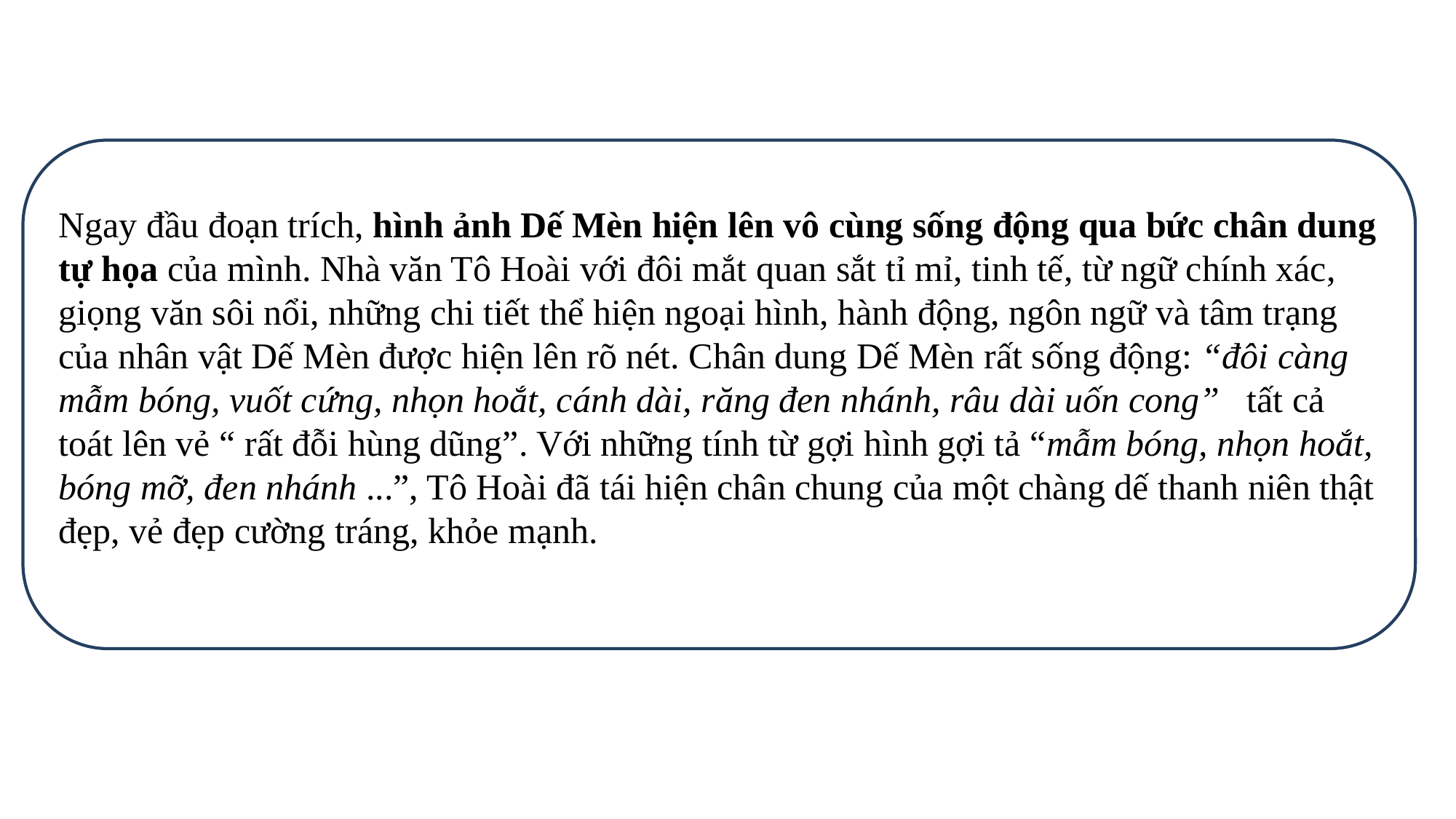

Ngay đầu đoạn trích, hình ảnh Dế Mèn hiện lên vô cùng sống động qua bức chân dung tự họa của mình. Nhà văn Tô Hoài với đôi mắt quan sắt tỉ mỉ, tinh tế, từ ngữ chính xác, giọng văn sôi nổi, những chi tiết thể hiện ngoại hình, hành động, ngôn ngữ và tâm trạng của nhân vật Dế Mèn được hiện lên rõ nét. Chân dung Dế Mèn rất sống động: “đôi càng mẫm bóng, vuốt cứng, nhọn hoắt, cánh dài, răng đen nhánh, râu dài uốn cong”   tất cả toát lên vẻ “ rất đỗi hùng dũng”. Với những tính từ gợi hình gợi tả “mẫm bóng, nhọn hoắt, bóng mỡ, đen nhánh ...”, Tô Hoài đã tái hiện chân chung của một chàng dế thanh niên thật đẹp, vẻ đẹp cường tráng, khỏe mạnh.